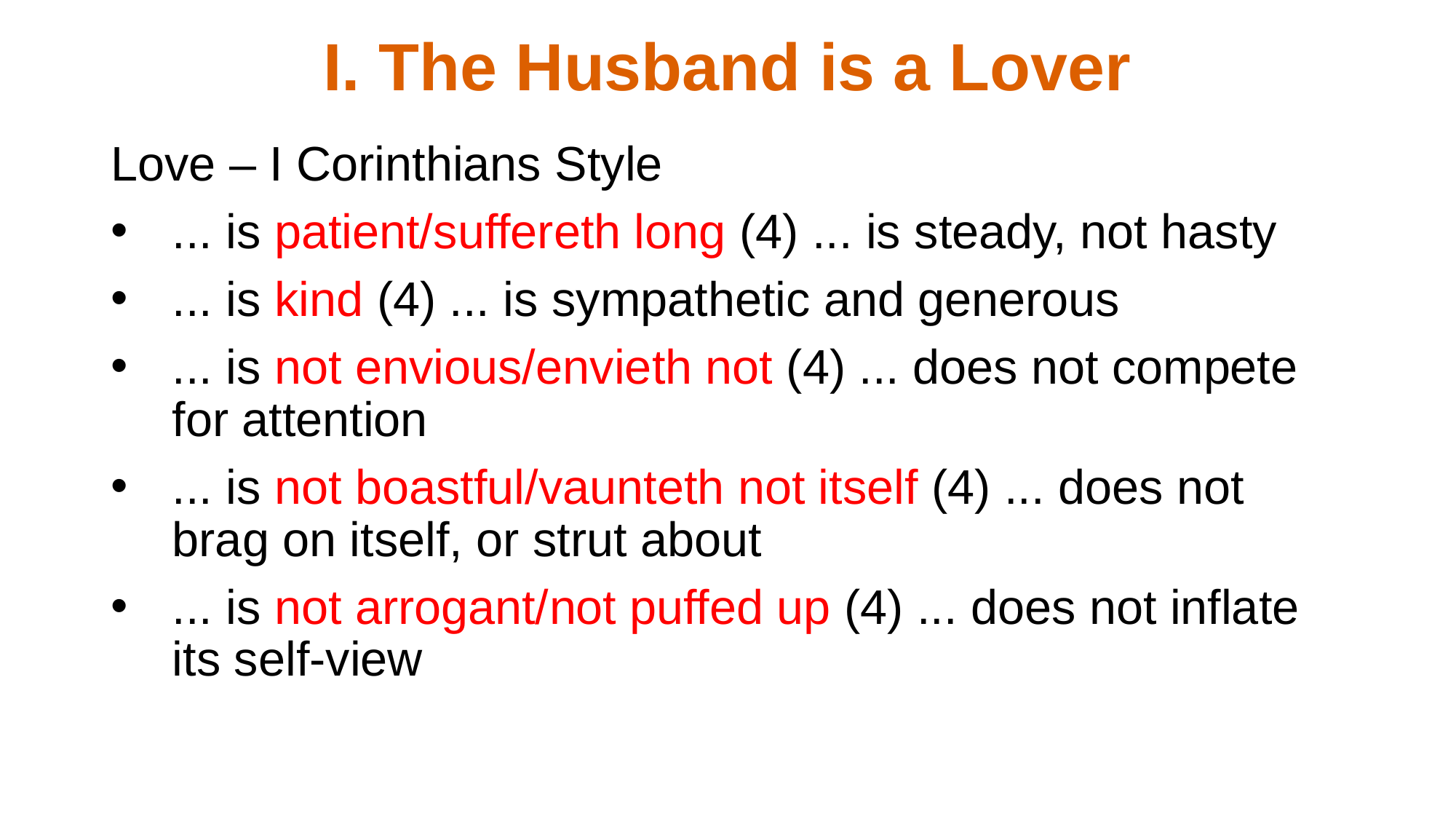

# I. The Husband is a Lover

Love – I Corinthians Style
... is patient/suffereth long (4) ... is steady, not hasty
... is kind (4) ... is sympathetic and generous
... is not envious/envieth not (4) ... does not compete for attention
... is not boastful/vaunteth not itself (4) ... does not brag on itself, or strut about
... is not arrogant/not puffed up (4) ... does not inflate its self-view